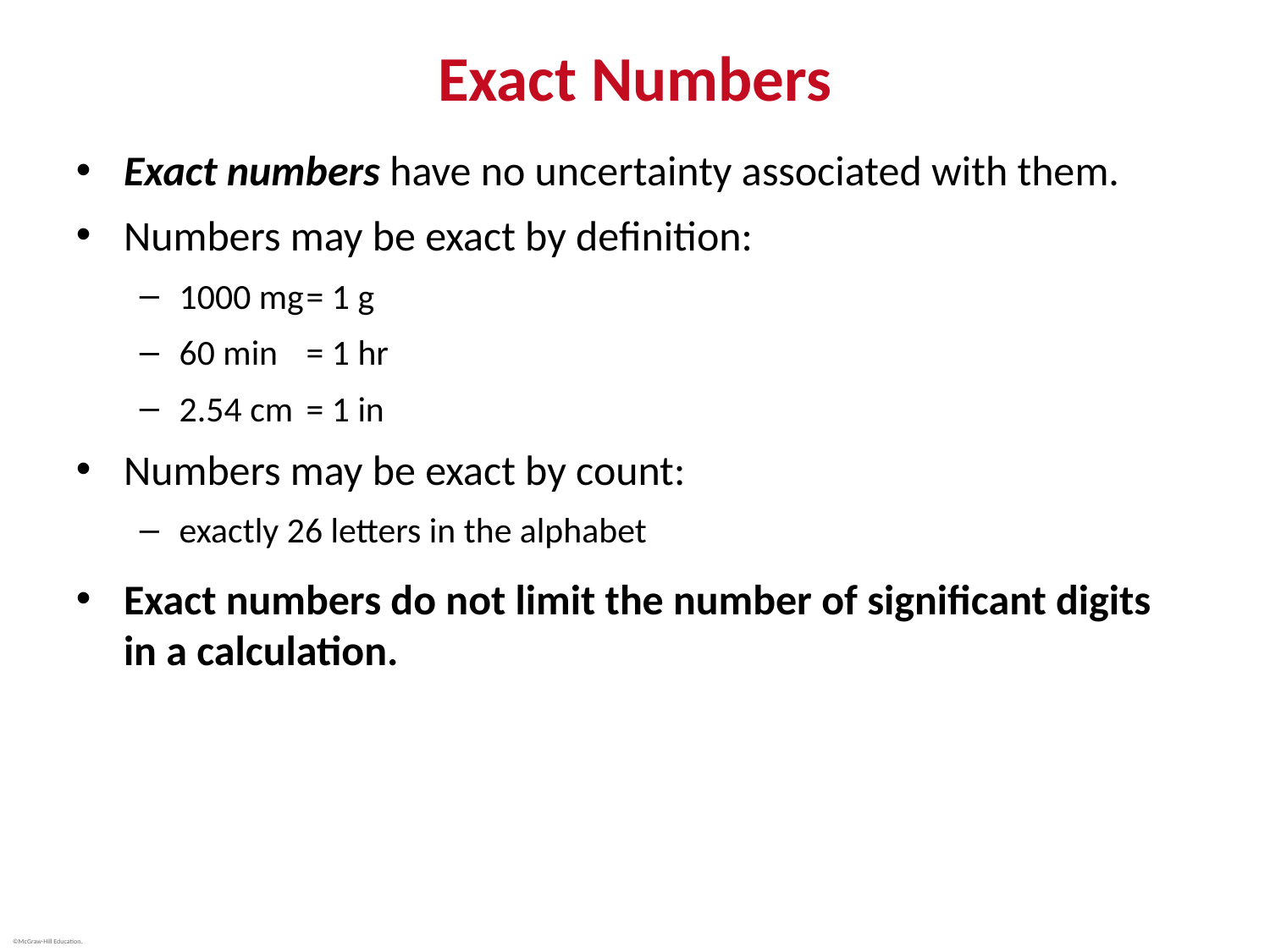

# Exact Numbers
Exact numbers have no uncertainty associated with them.
Numbers may be exact by definition:
1000 mg	= 1 g
60 min 	= 1 hr
2.54 cm 	= 1 in
Numbers may be exact by count:
exactly 26 letters in the alphabet
Exact numbers do not limit the number of significant digits in a calculation.